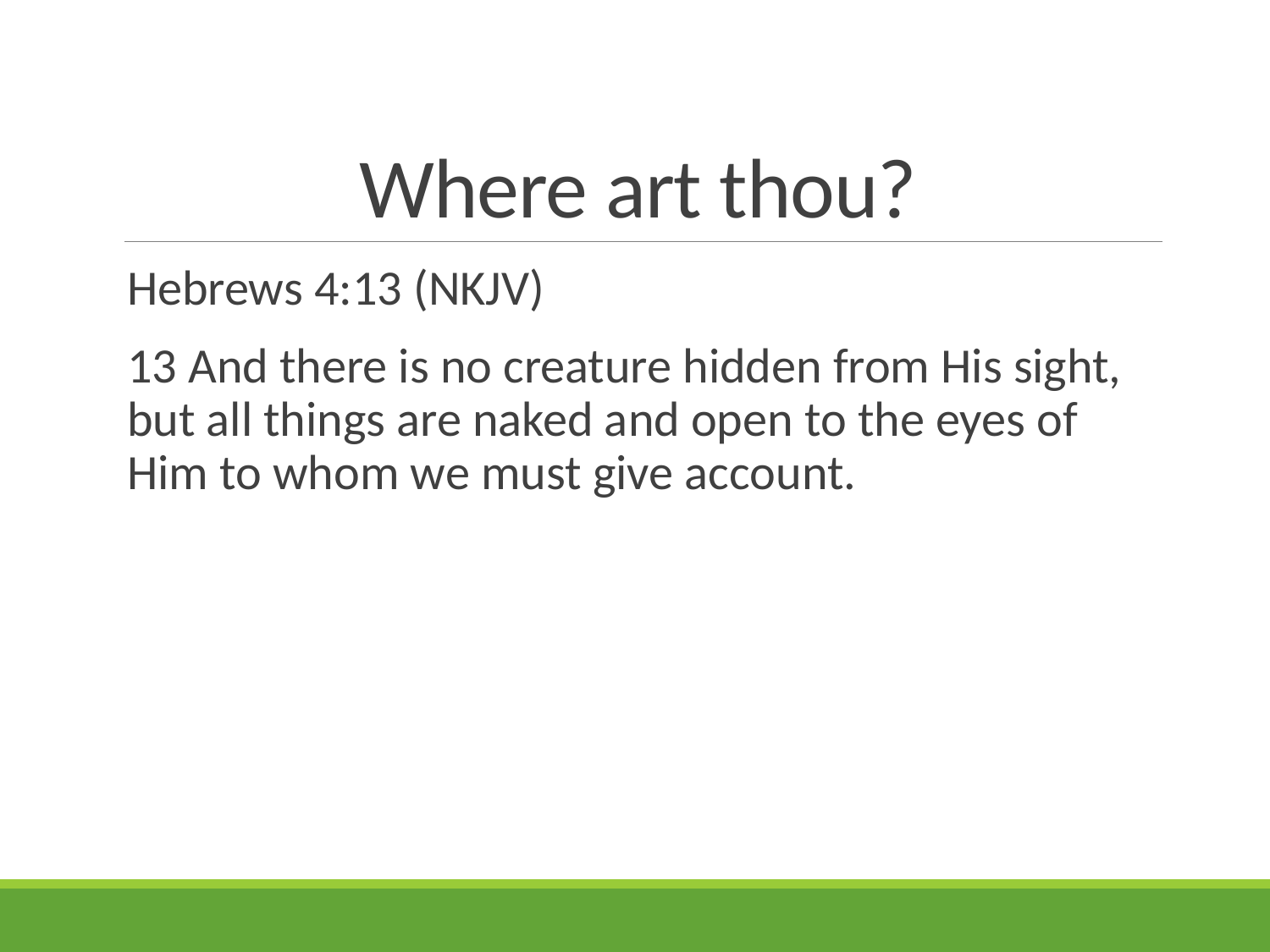

# Where art thou?
Hebrews 4:13 (NKJV)
13 And there is no creature hidden from His sight, but all things are naked and open to the eyes of Him to whom we must give account.